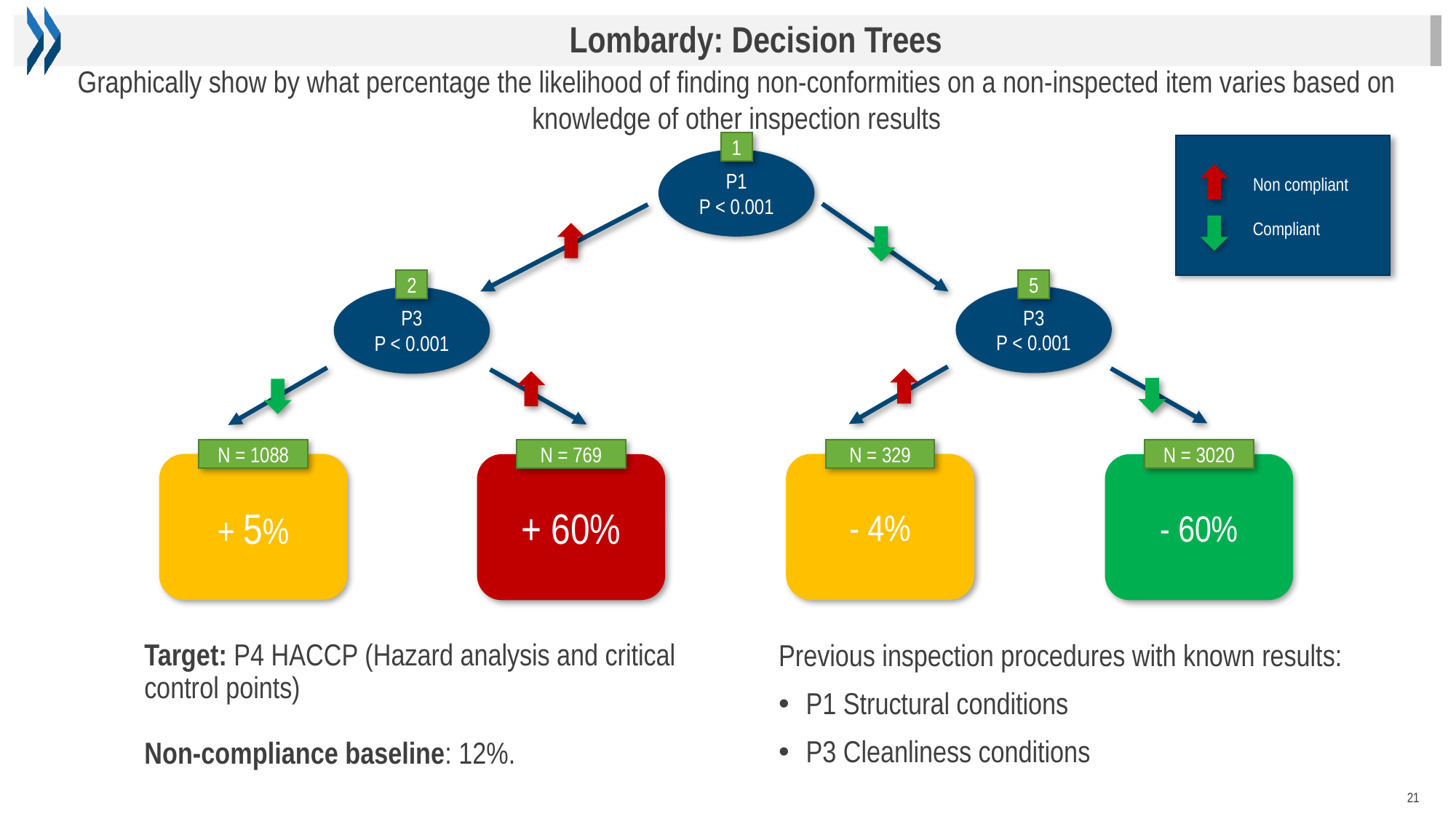

Lombardy: Decision Trees
Graphically show by what percentage the likelihood of finding non-conformities on a non-inspected item varies based on knowledge of other inspection results
1
P1
P < 0.001

Non compliant
Compliant

2
P3
P < 0.001
5
P3
P < 0.001

N = 1088
+ 5%
N = 329
- 4%
N = 769
+ 60%
N = 3020
- 60%

Previous inspection procedures with known results:
P1 Structural conditions
P3 Cleanliness conditions
Target: P4 HACCP (Hazard analysis and critical control points)
Non-compliance baseline: 12%.
21